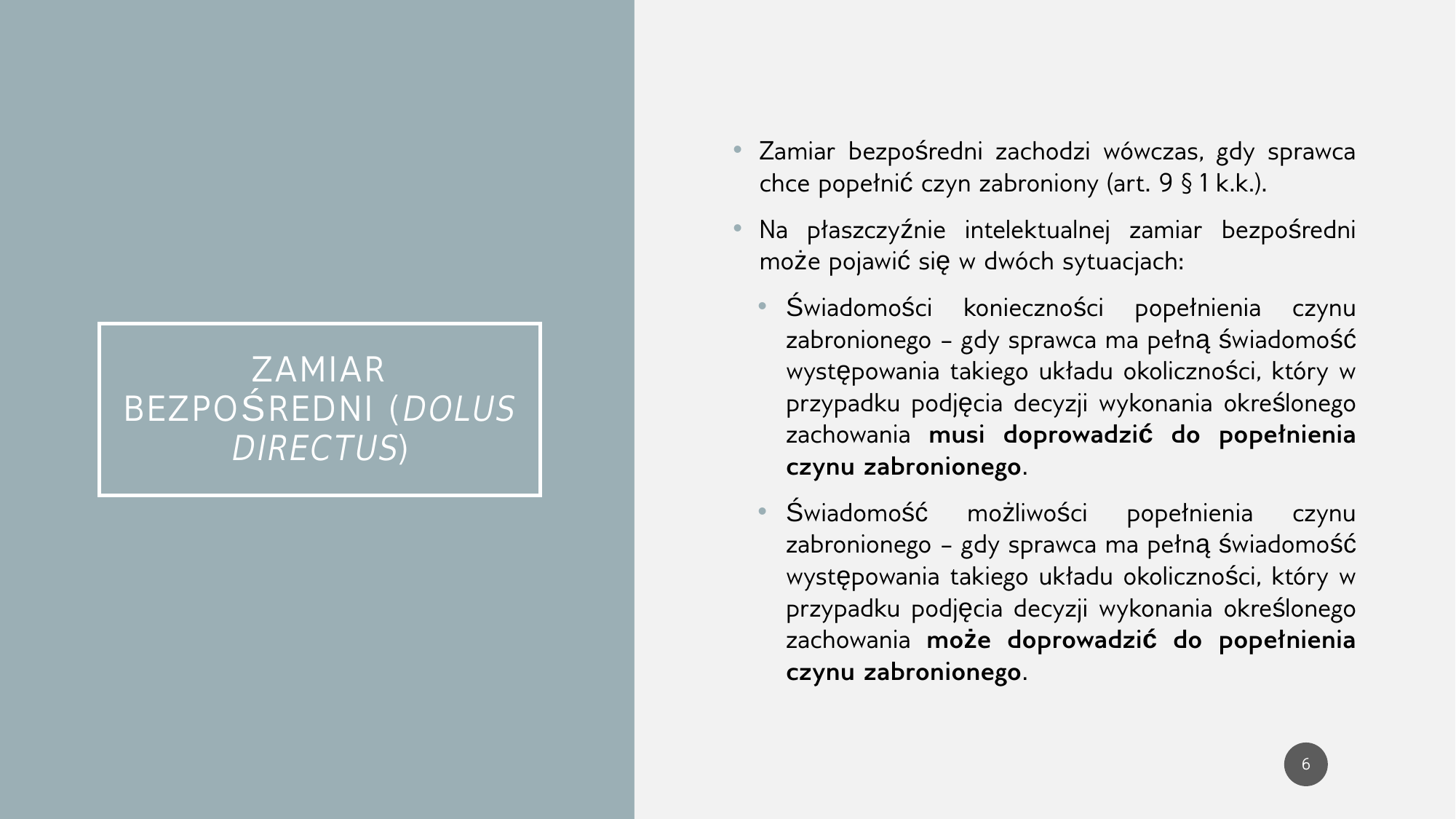

Zamiar bezpośredni zachodzi wówczas, gdy sprawca chce popełnić czyn zabroniony (art. 9 § 1 k.k.).
Na płaszczyźnie intelektualnej zamiar bezpośredni może pojawić się w dwóch sytuacjach:
Świadomości konieczności popełnienia czynu zabronionego – gdy sprawca ma pełną świadomość występowania takiego układu okoliczności, który w przypadku podjęcia decyzji wykonania określonego zachowania musi doprowadzić do popełnienia czynu zabronionego.
Świadomość możliwości popełnienia czynu zabronionego – gdy sprawca ma pełną świadomość występowania takiego układu okoliczności, który w przypadku podjęcia decyzji wykonania określonego zachowania może doprowadzić do popełnienia czynu zabronionego.
# Zamiar bezpośredni (dolus directus)
6